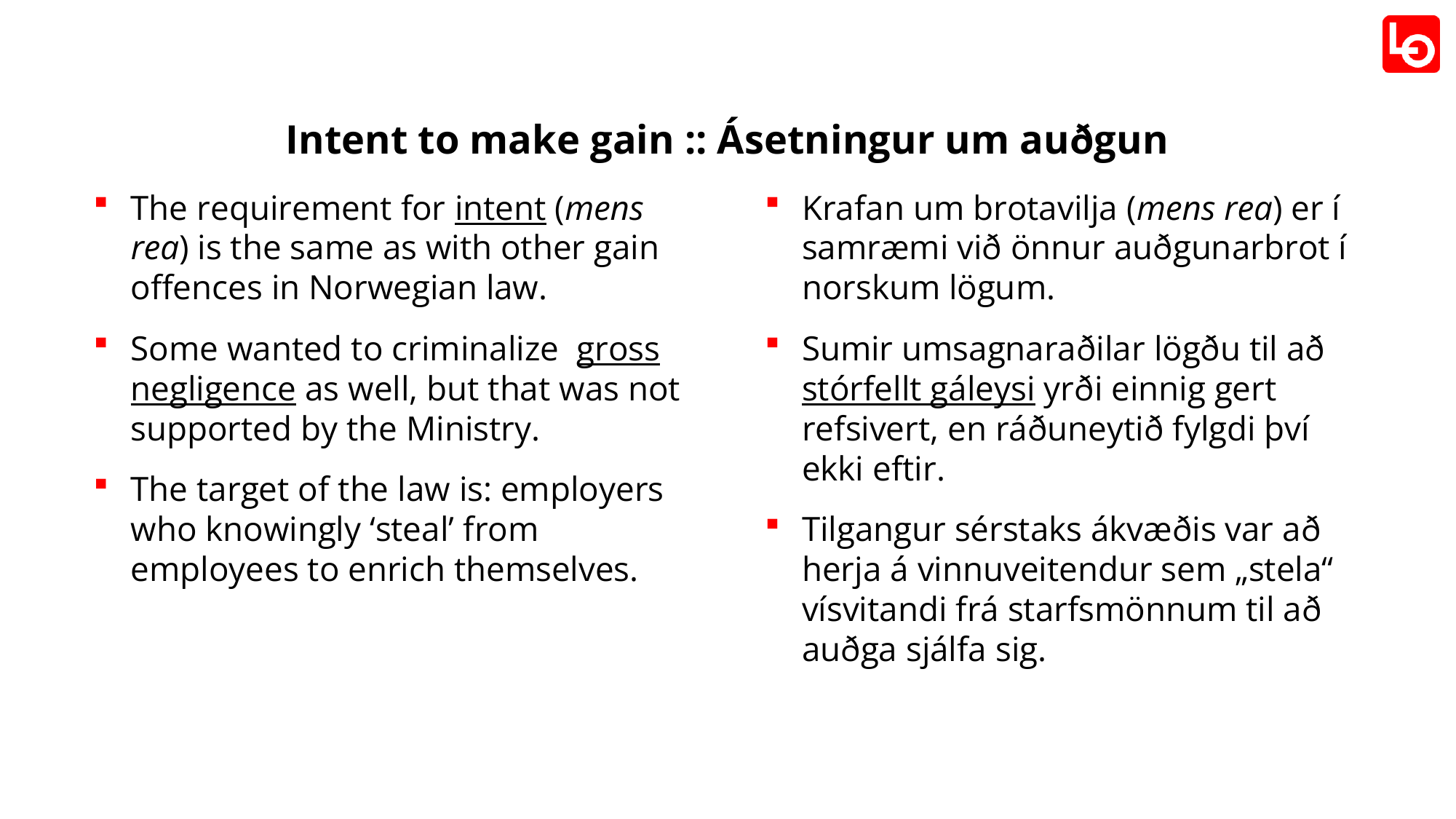

# Intent to make gain :: Ásetningur um auðgun
The requirement for intent (mens rea) is the same as with other gain offences in Norwegian law.
Some wanted to criminalize  gross negligence as well, but that was not supported by the Ministry.
The target of the law is: employers who knowingly ‘steal’ from employees to enrich themselves.
Krafan um brotavilja (mens rea) er í samræmi við önnur auðgunarbrot í norskum lögum.
Sumir umsagnaraðilar lögðu til að stórfellt gáleysi yrði einnig gert refsivert, en ráðuneytið fylgdi því ekki eftir.
Tilgangur sérstaks ákvæðis var að herja á vinnuveitendur sem „stela“ vísvitandi frá starfsmönnum til að auðga sjálfa sig.